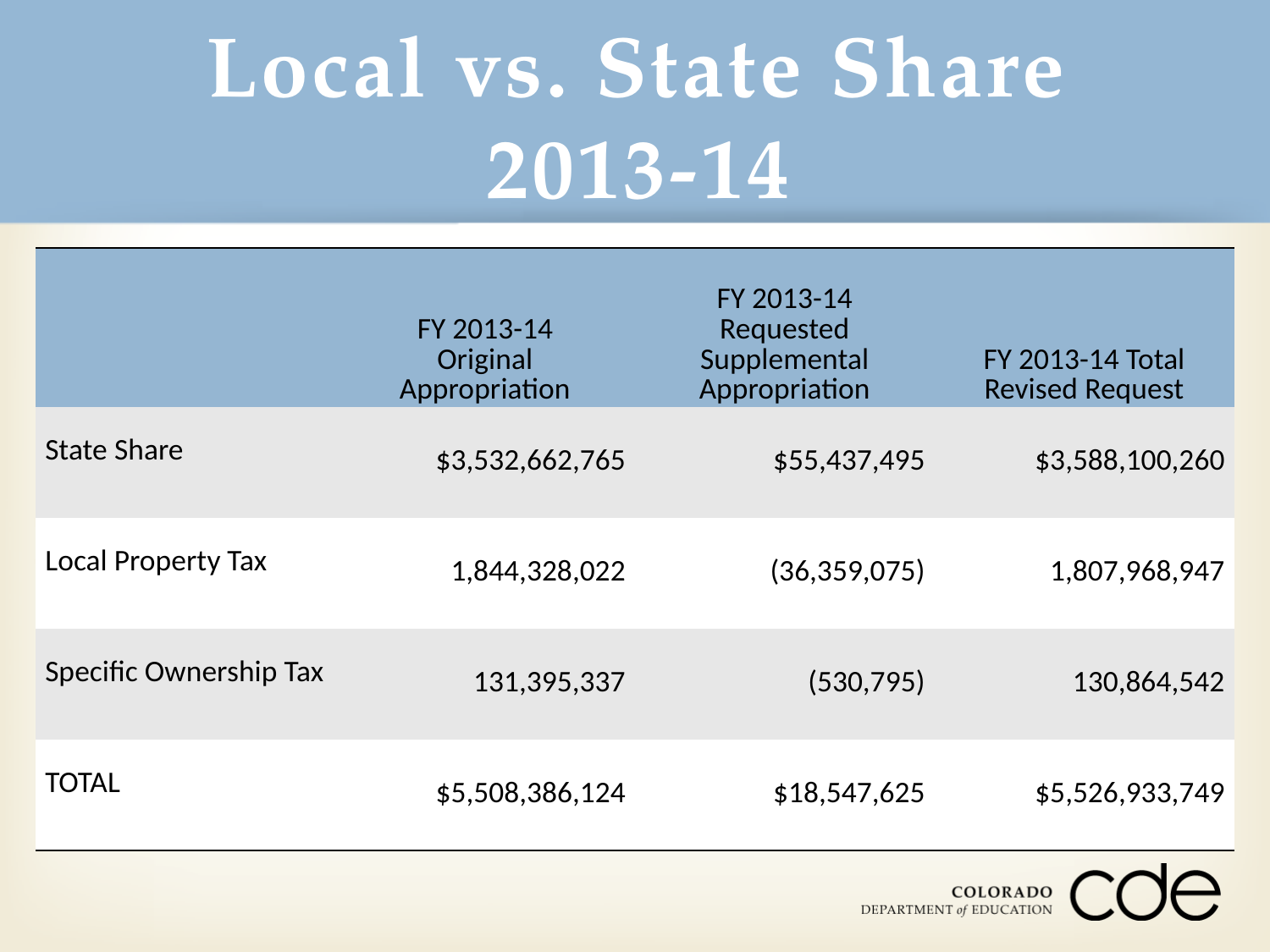

# Local vs. State Share 2013-14
|  | FY 2013-14 Original Appropriation | FY 2013-14 Requested Supplemental Appropriation | FY 2013-14 Total Revised Request |
| --- | --- | --- | --- |
| State Share | $3,532,662,765 | $55,437,495 | $3,588,100,260 |
| Local Property Tax | 1,844,328,022 | (36,359,075) | 1,807,968,947 |
| Specific Ownership Tax | 131,395,337 | (530,795) | 130,864,542 |
| TOTAL | $5,508,386,124 | $18,547,625 | $5,526,933,749 |